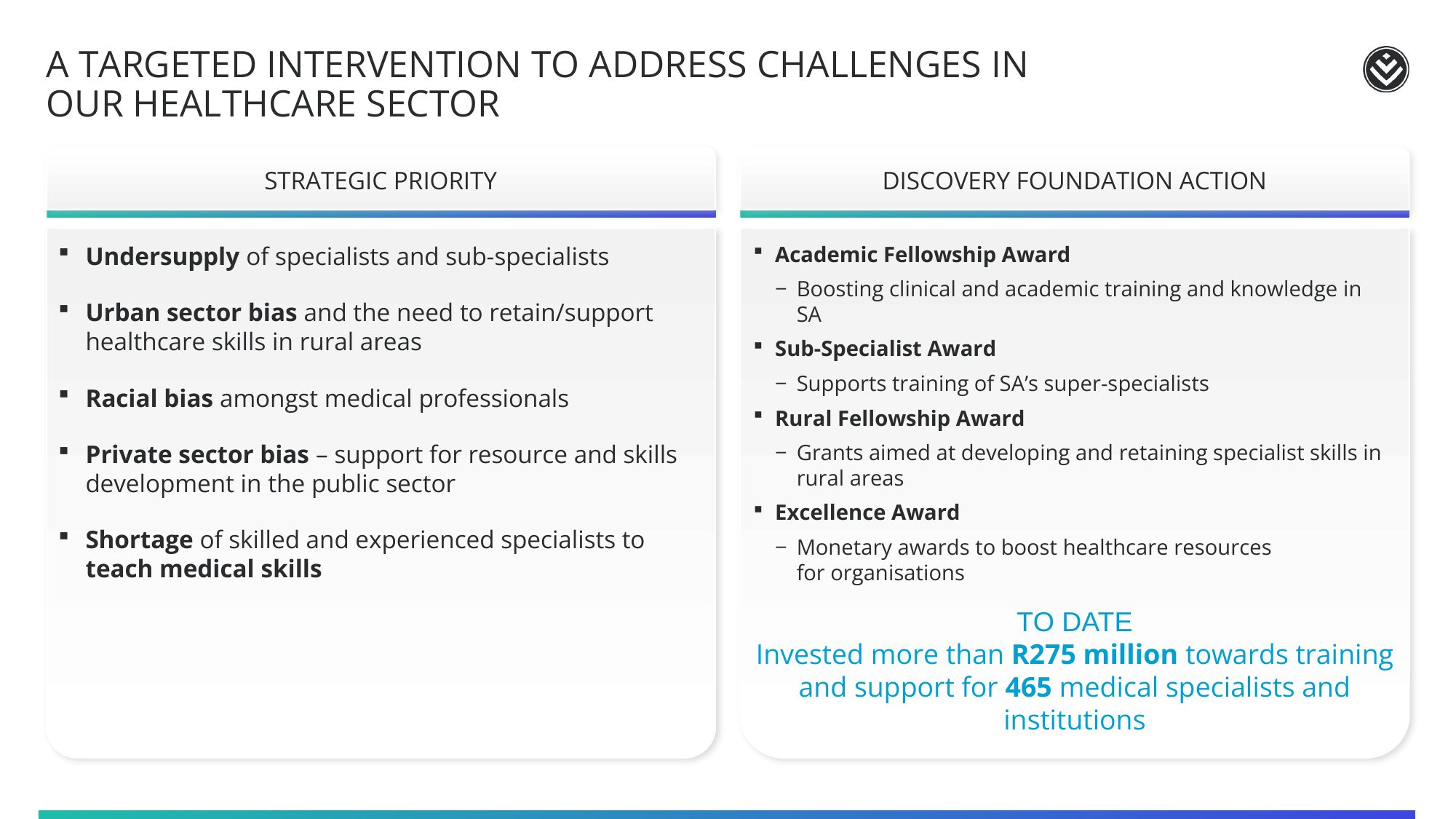

# A targeted intervention to address challenges in our healthcare sector
STRATEGIC PRIORITY
DISCOVERY FOUNDATION ACTION

Undersupply of specialists and sub-specialists
Urban sector bias and the need to retain/support healthcare skills in rural areas
Racial bias amongst medical professionals
Private sector bias – support for resource and skills development in the public sector
Shortage of skilled and experienced specialists to teach medical skills
Academic Fellowship Award
Boosting clinical and academic training and knowledge in SA
Sub-Specialist Award
Supports training of SA’s super-specialists
Rural Fellowship Award
Grants aimed at developing and retaining specialist skills in rural areas
Excellence Award
Monetary awards to boost healthcare resources
for organisations
TO DATE
Invested more than R275 million towards training and support for 465 medical specialists and institutions